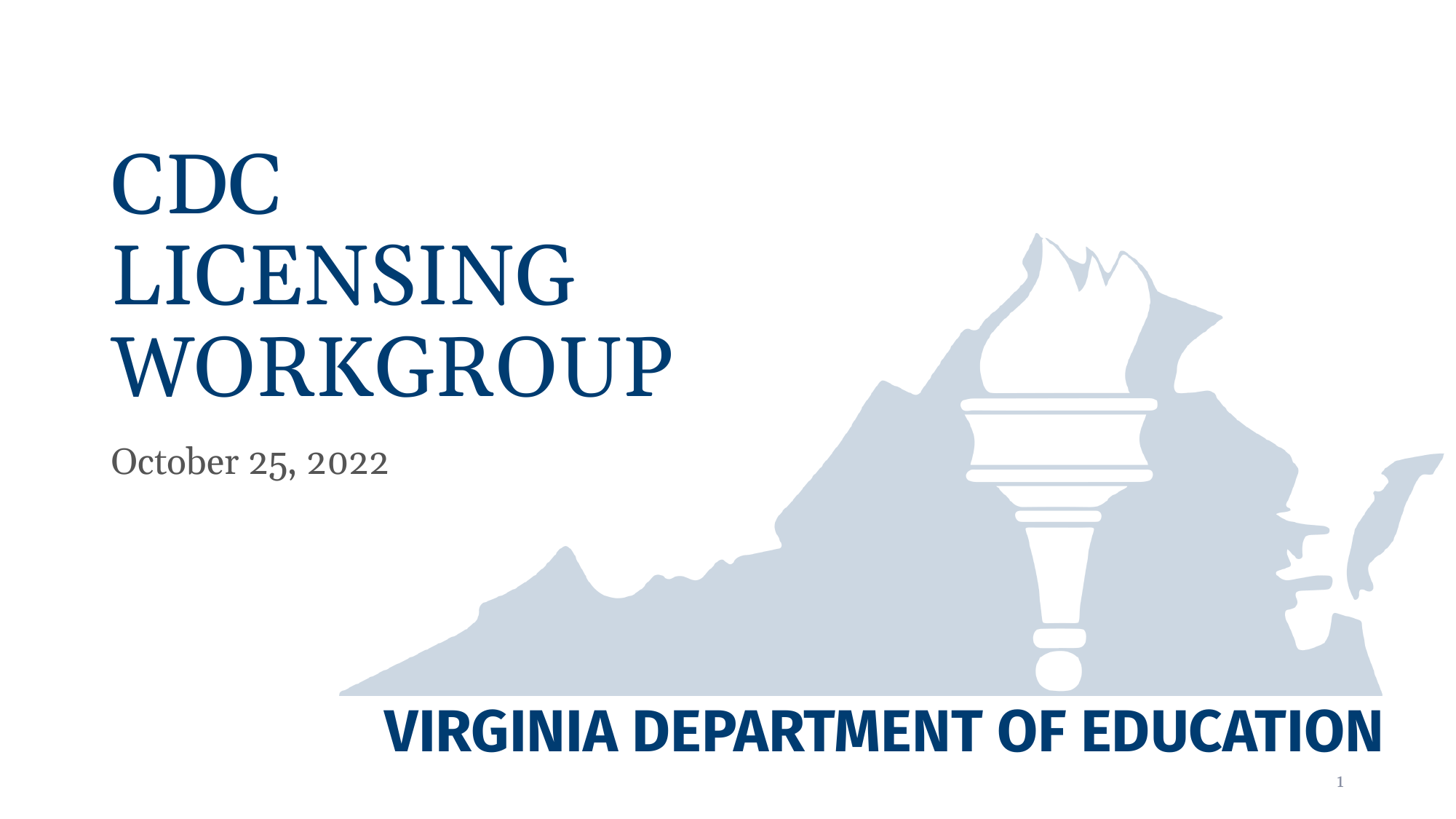

# cdc licensing workgroup
October 25, 2022
1